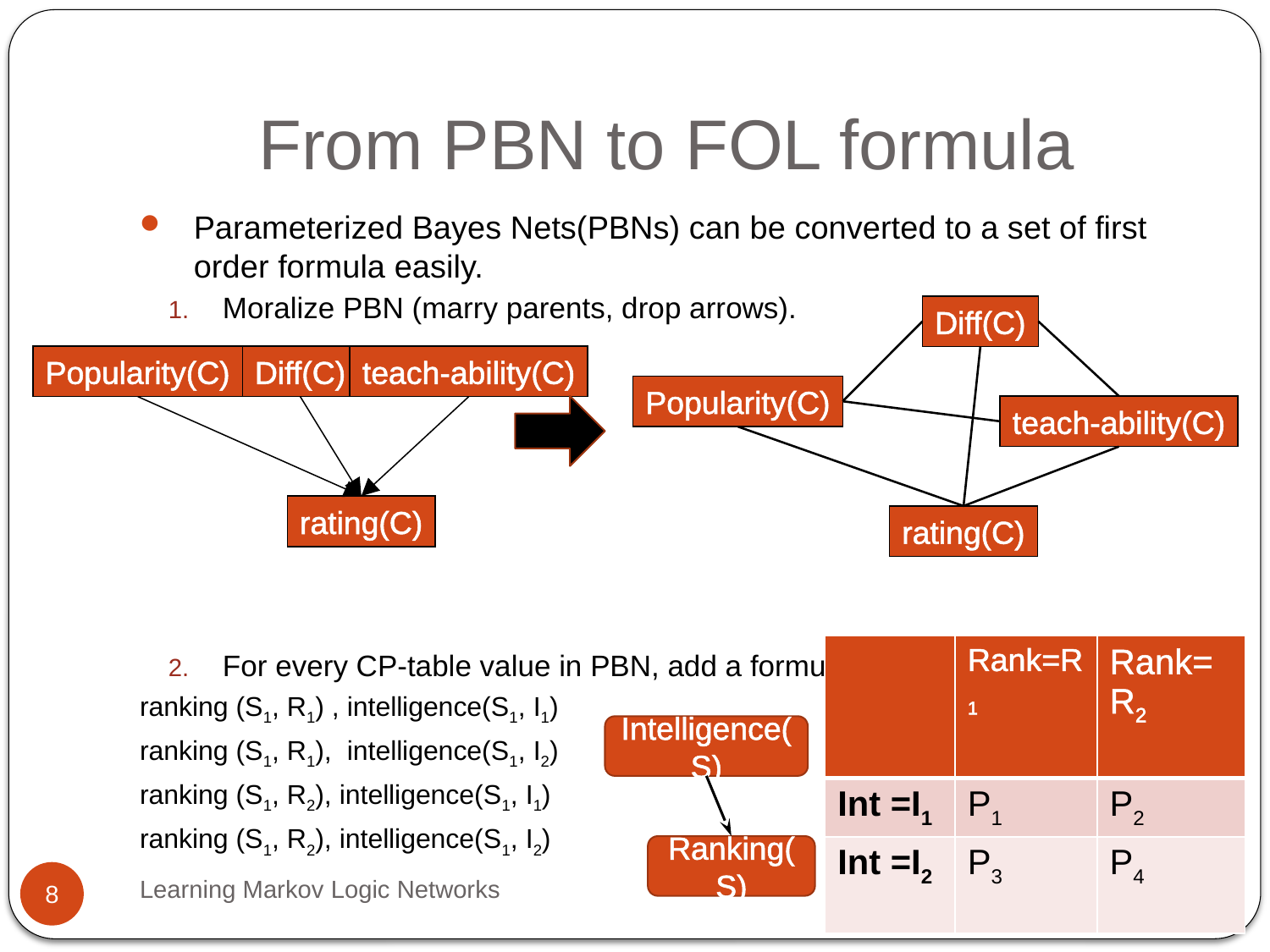

# From PBN to FOL formula
Parameterized Bayes Nets(PBNs) can be converted to a set of first order formula easily.
Moralize PBN (marry parents, drop arrows).

For every CP-table value in PBN, add a formula
ranking (S1, R1) , intelligence(S1, I1)
ranking (S1, R1),  intelligence(S1, I2)
ranking (S1, R2), intelligence(S1, I1)
ranking (S1, R2), intelligence(S1, I2)

Diff(C)
Popularity(C)
Diff(C)
teach-ability(C)
Popularity(C)

teach-ability(C)
rating(C)
rating(C)
|  | Rank=R1 | Rank=R2 |
| --- | --- | --- |
| Int =I1 | P1 | P2 |
| Int =I2 | P3 | P4 |
Intelligence(S)
Ranking(S)
Learning Markov Logic Networks
8